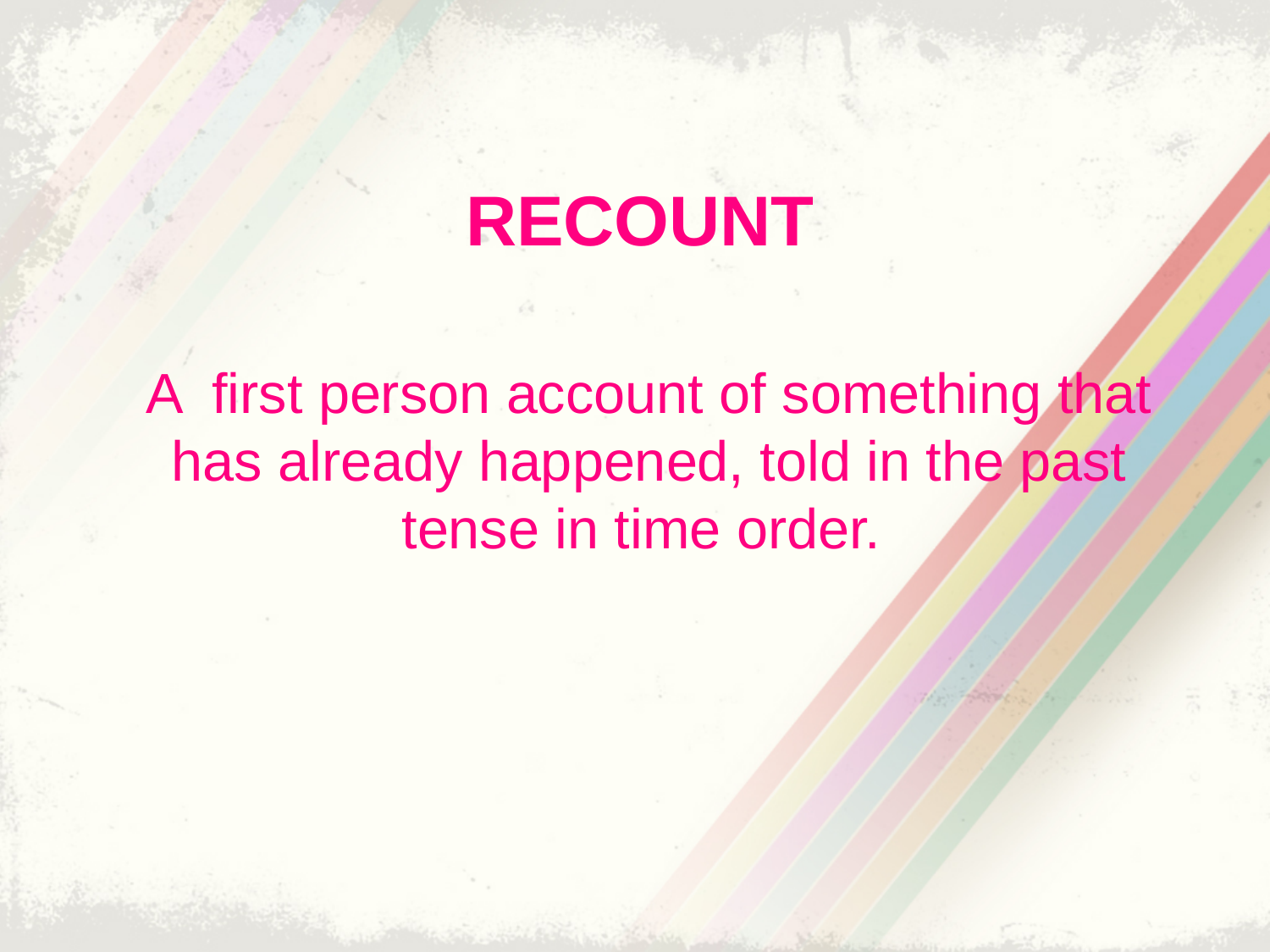

# Recount
A  first person account of something that has already happened, told in the past tense in time order.